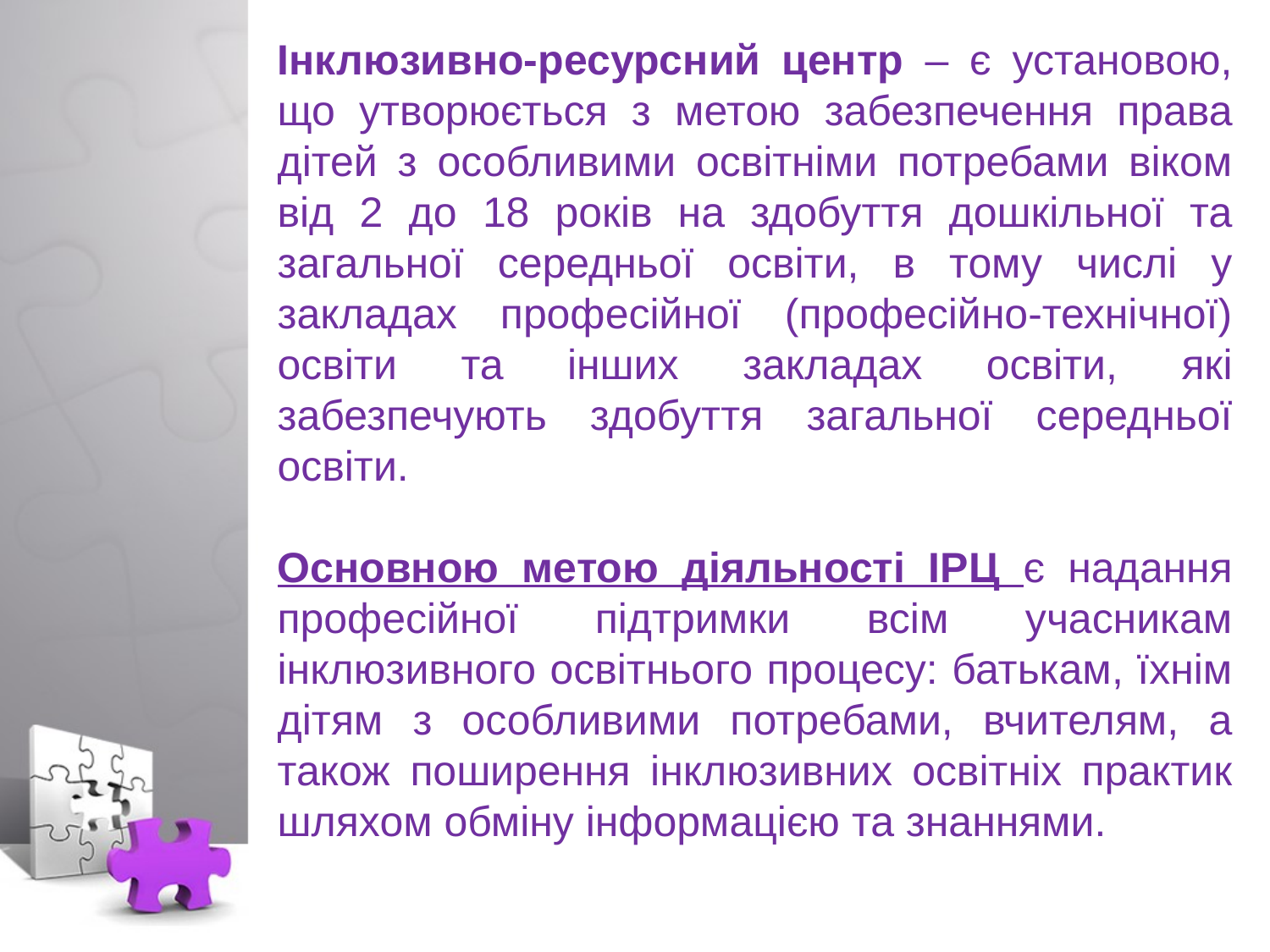

Інклюзивно-ресурсний центр – є установою, що утворюється з метою забезпечення права дітей з особливими освітніми потребами віком від 2 до 18 років на здобуття дошкільної та загальної середньої освіти, в тому числі у закладах професійної (професійно-технічної) освіти та інших закладах освіти, які забезпечують здобуття загальної середньої освіти.

Основною метою діяльності ІРЦ є надання професійної підтримки всім учасникам інклюзивного освітнього процесу: батькам, їхнім дітям з особливими потребами, вчителям, а також поширення інклюзивних освітніх практик шляхом обміну інформацією та знаннями.